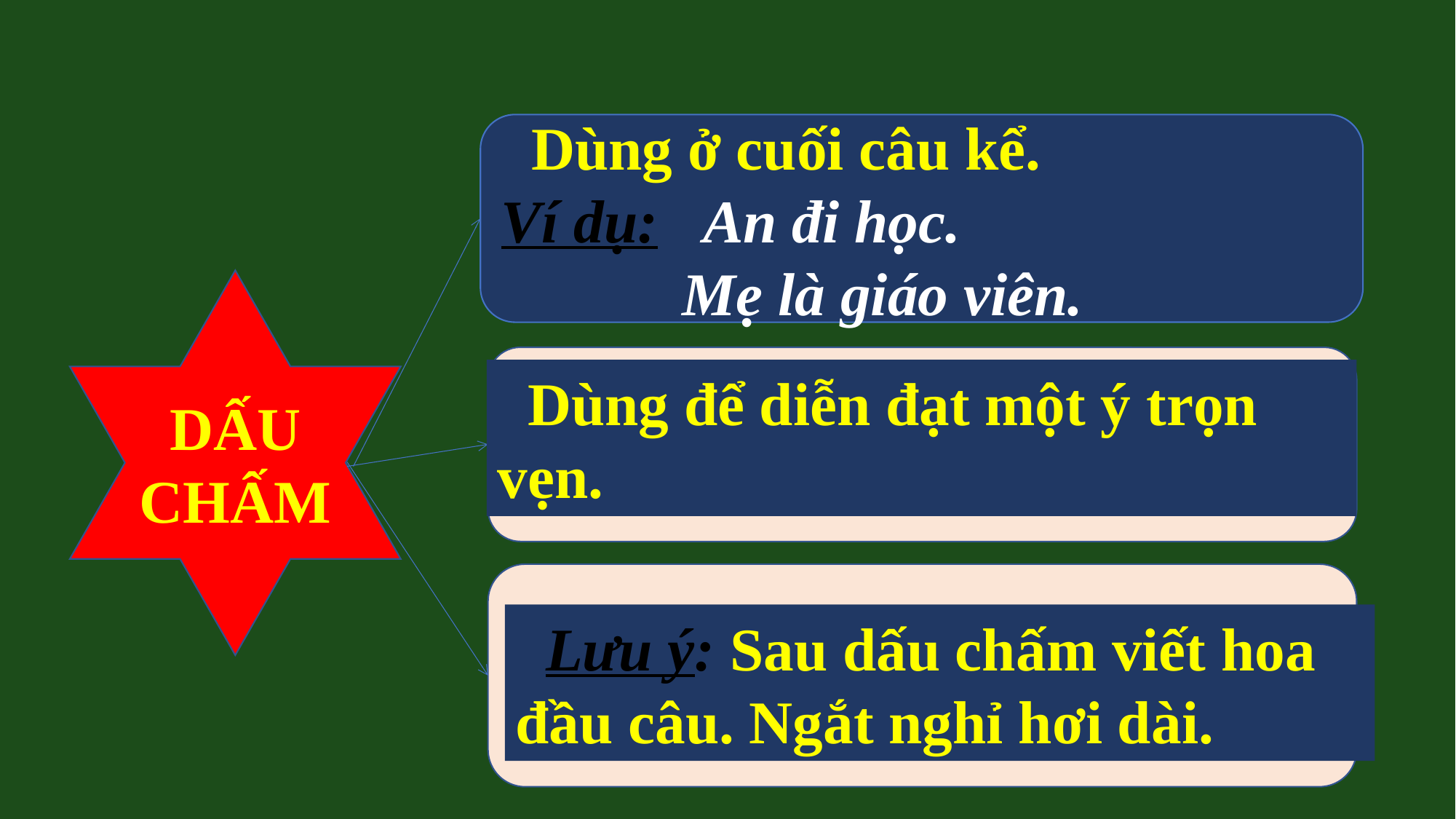

Dùng ở cuối câu kể.
Ví dụ:   An đi học.
            Mẹ là giáo viên.
DẤU CHẤM

  Dùng để diễn đạt một ý trọn vẹn.

  Lưu ý: Sau dấu chấm viết hoa đầu câu. Ngắt nghỉ hơi dài.